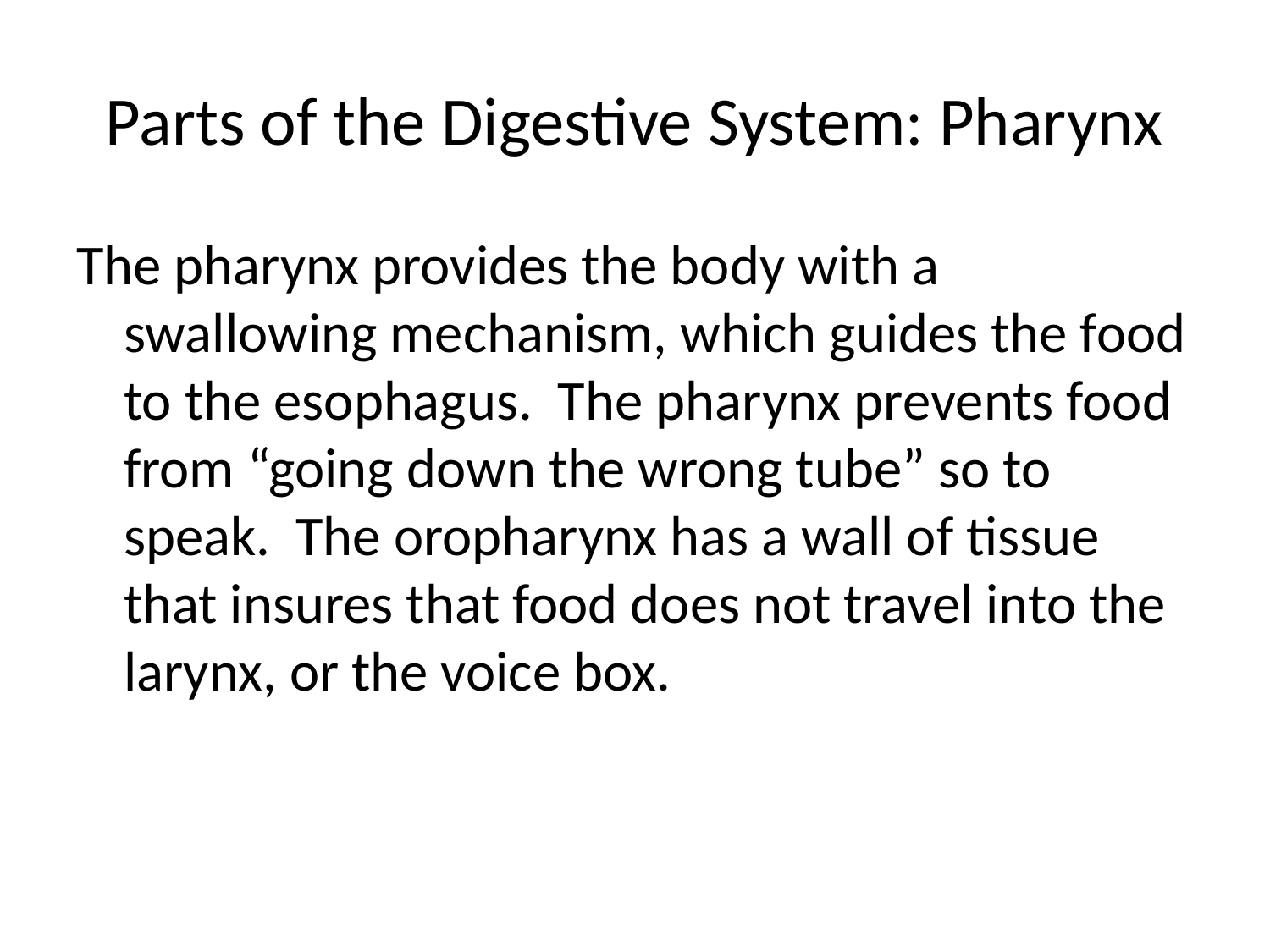

# Parts of the Digestive System: Pharynx
The pharynx provides the body with a swallowing mechanism, which guides the food to the esophagus.  The pharynx prevents food from “going down the wrong tube” so to speak.  The oropharynx has a wall of tissue that insures that food does not travel into the larynx, or the voice box.